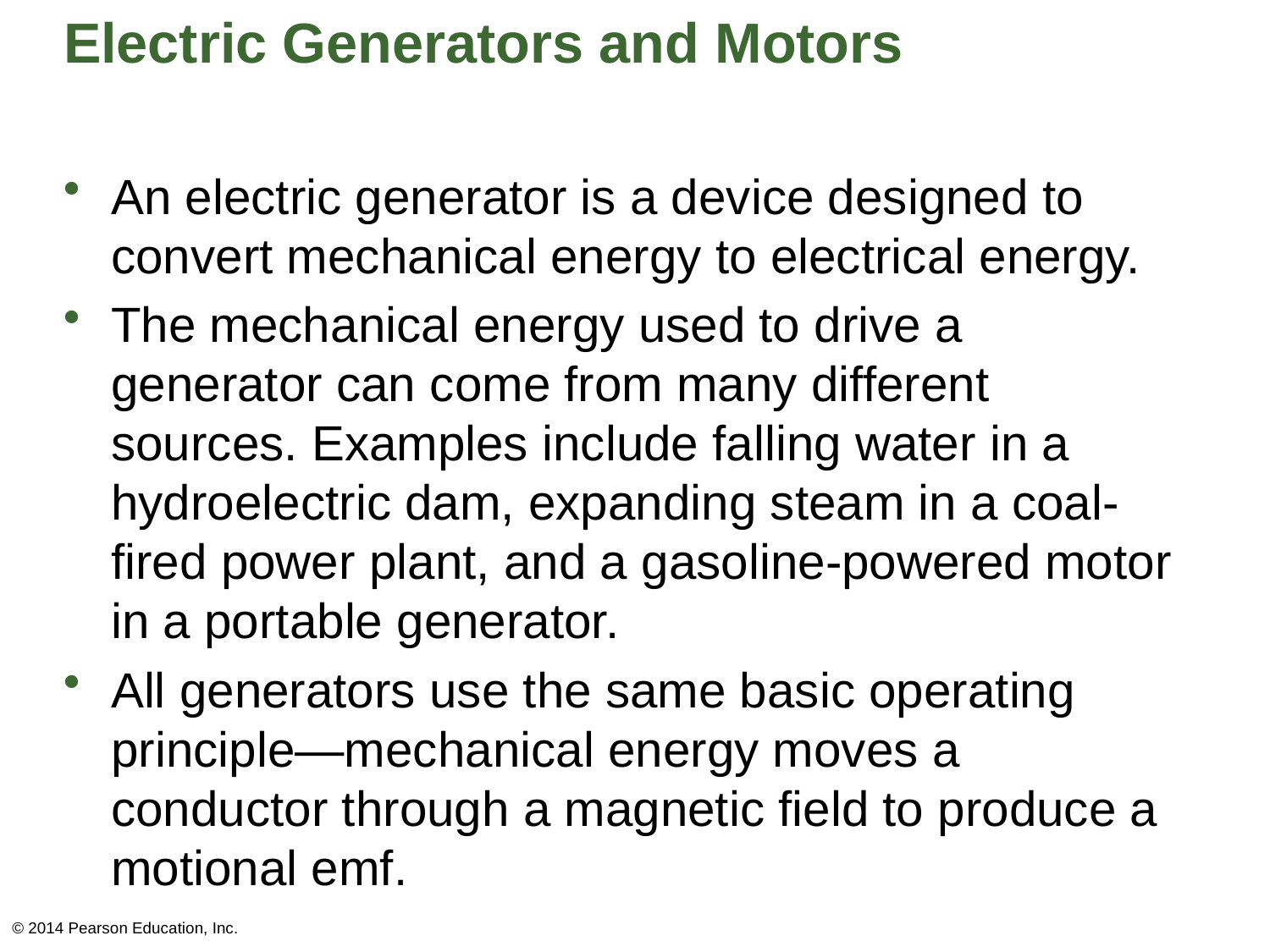

# Electric Generators and Motors
An electric generator is a device designed to convert mechanical energy to electrical energy.
The mechanical energy used to drive a generator can come from many different sources. Examples include falling water in a hydroelectric dam, expanding steam in a coal-fired power plant, and a gasoline-powered motor in a portable generator.
All generators use the same basic operating principle—mechanical energy moves a conductor through a magnetic field to produce a motional emf.
© 2014 Pearson Education, Inc.